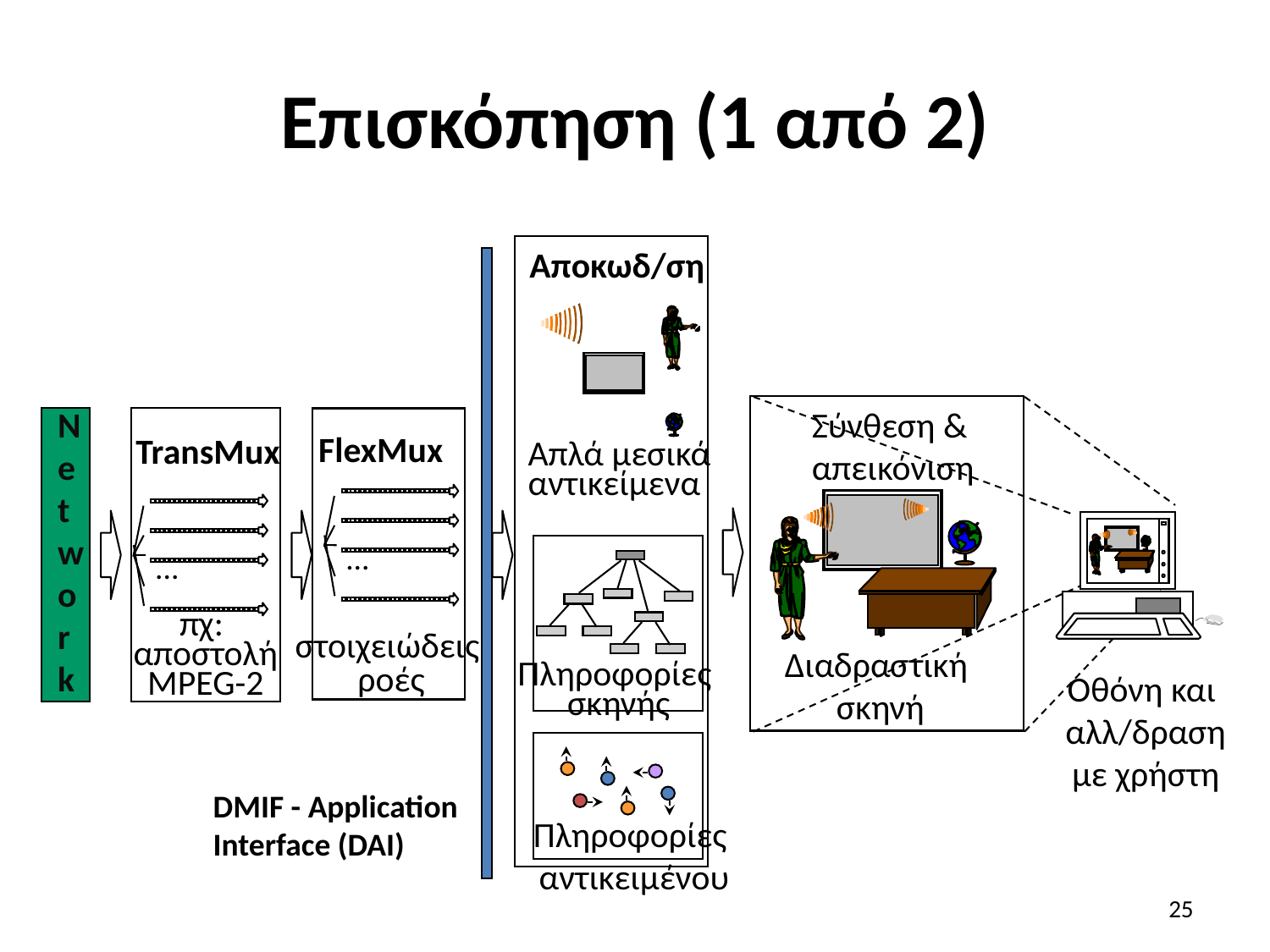

# Επισκόπηση (1 από 2)

Αποκωδ/ση

Απλά μεσικά αντικείμενα
Network

Σύνθεση &
απεικόνιση

Διαδραστική
σκηνή

TransMux

...

FlexMux

...

στοιχειώδεις
ροές
...

πχ:
αποστολή
MPEG-2

Πληροφορίες
σκηνής

Οθόνη και
αλλ/δραση
με χρήστη

DMIF - Application Interface (DAI)

Πληροφορίες
αντικειμένου

25